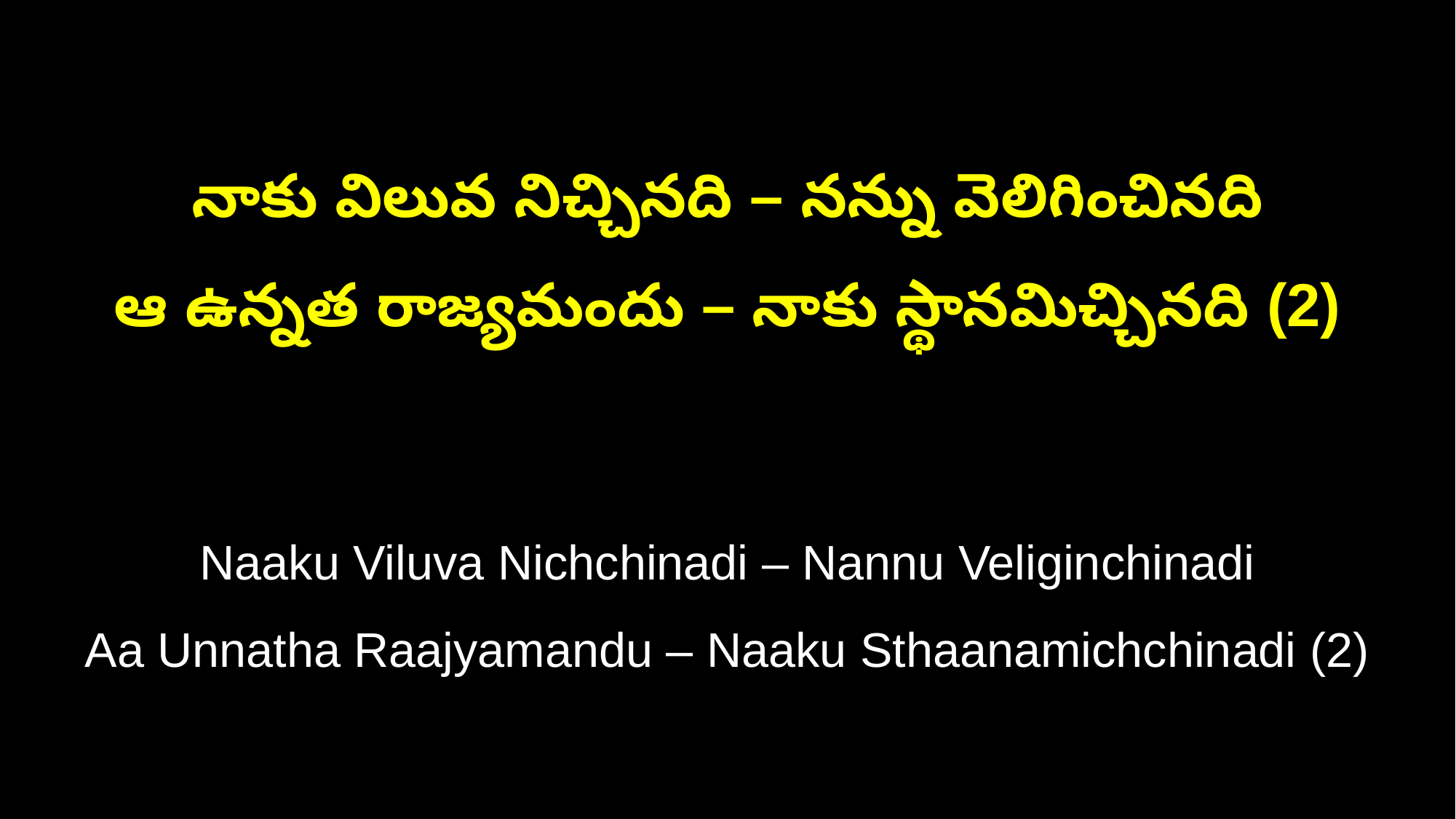

నాకు విలువ నిచ్చినది – నన్ను వెలిగించినది
ఆ ఉన్నత రాజ్యమందు – నాకు స్థానమిచ్చినది (2)
Naaku Viluva Nichchinadi – Nannu Veliginchinadi
Aa Unnatha Raajyamandu – Naaku Sthaanamichchinadi (2)